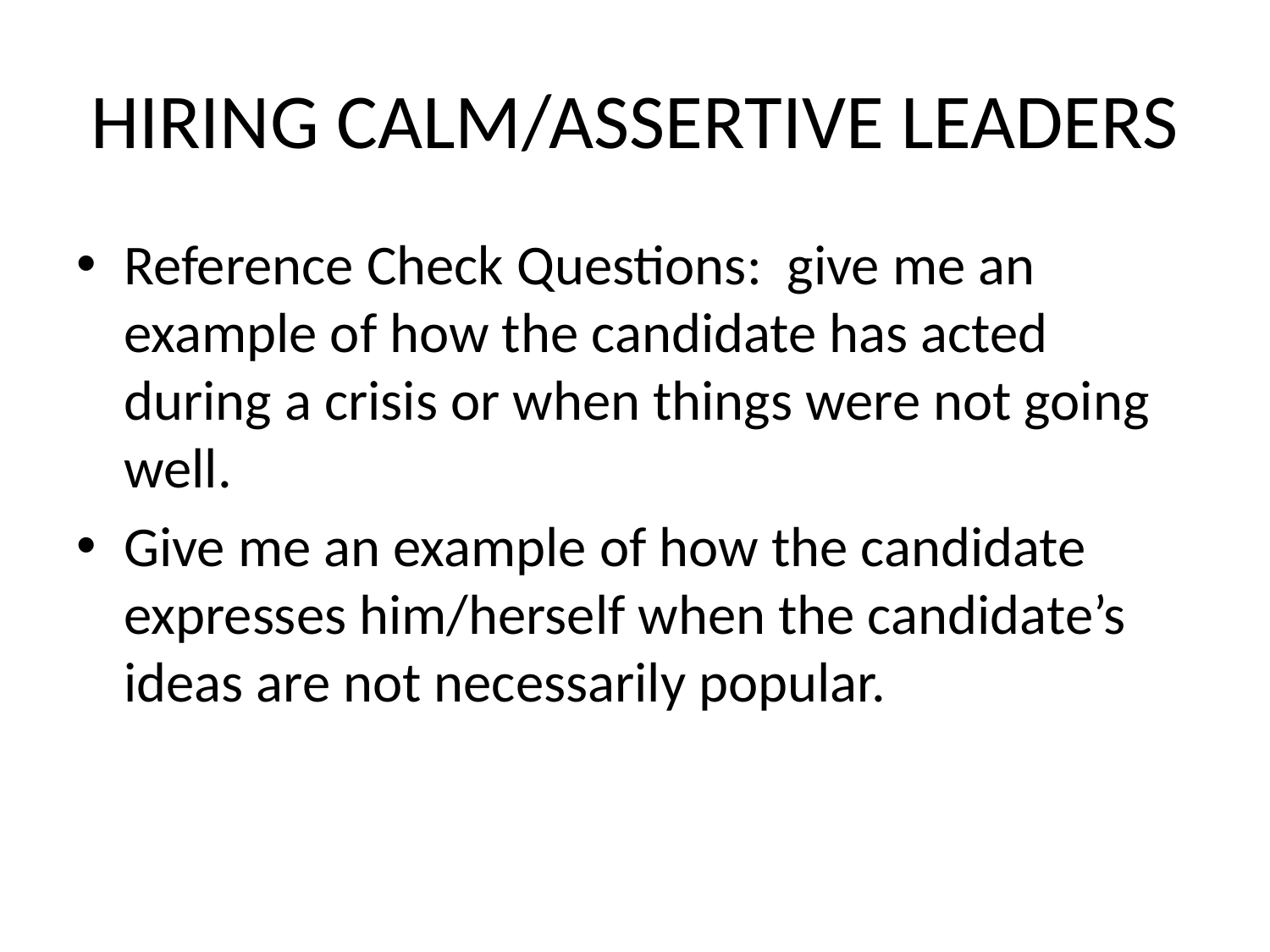

# HIRING CALM/ASSERTIVE LEADERS
Reference Check Questions:  give me an example of how the candidate has acted during a crisis or when things were not going well.
Give me an example of how the candidate expresses him/herself when the candidate’s ideas are not necessarily popular.